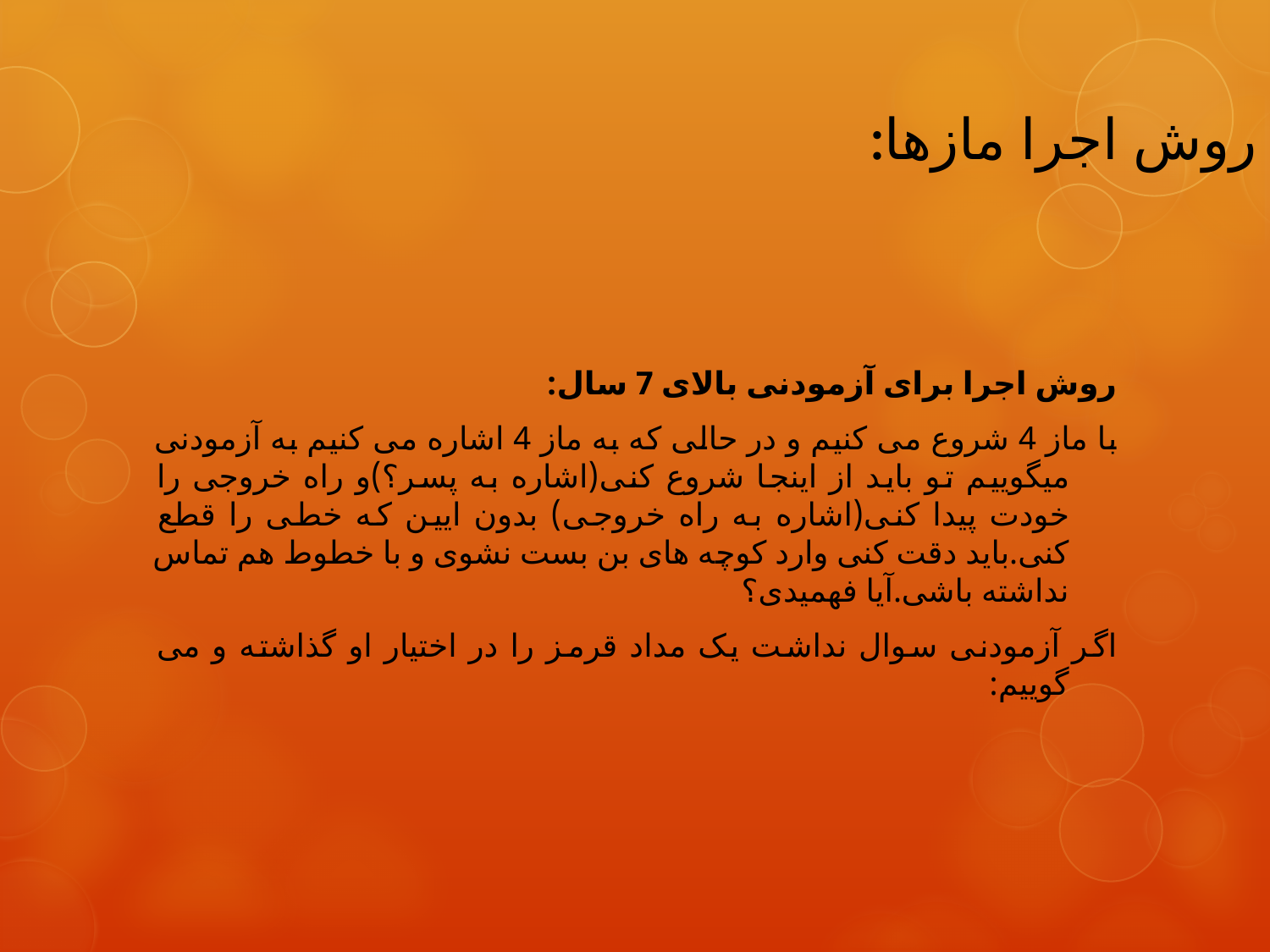

# روش اجرا مازها:
روش اجرا برای آزمودنی بالای 7 سال:
با ماز 4 شروع می کنیم و در حالی که به ماز 4 اشاره می کنیم به آزمودنی میگوییم تو باید از اینجا شروع کنی(اشاره به پسر؟)و راه خروجی را خودت پیدا کنی(اشاره به راه خروجی) بدون ایین که خطی را قطع کنی.باید دقت کنی وارد کوچه های بن بست نشوی و با خطوط هم تماس نداشته باشی.آیا فهمیدی؟
اگر آزمودنی سوال نداشت یک مداد قرمز را در اختیار او گذاشته و می گوییم: